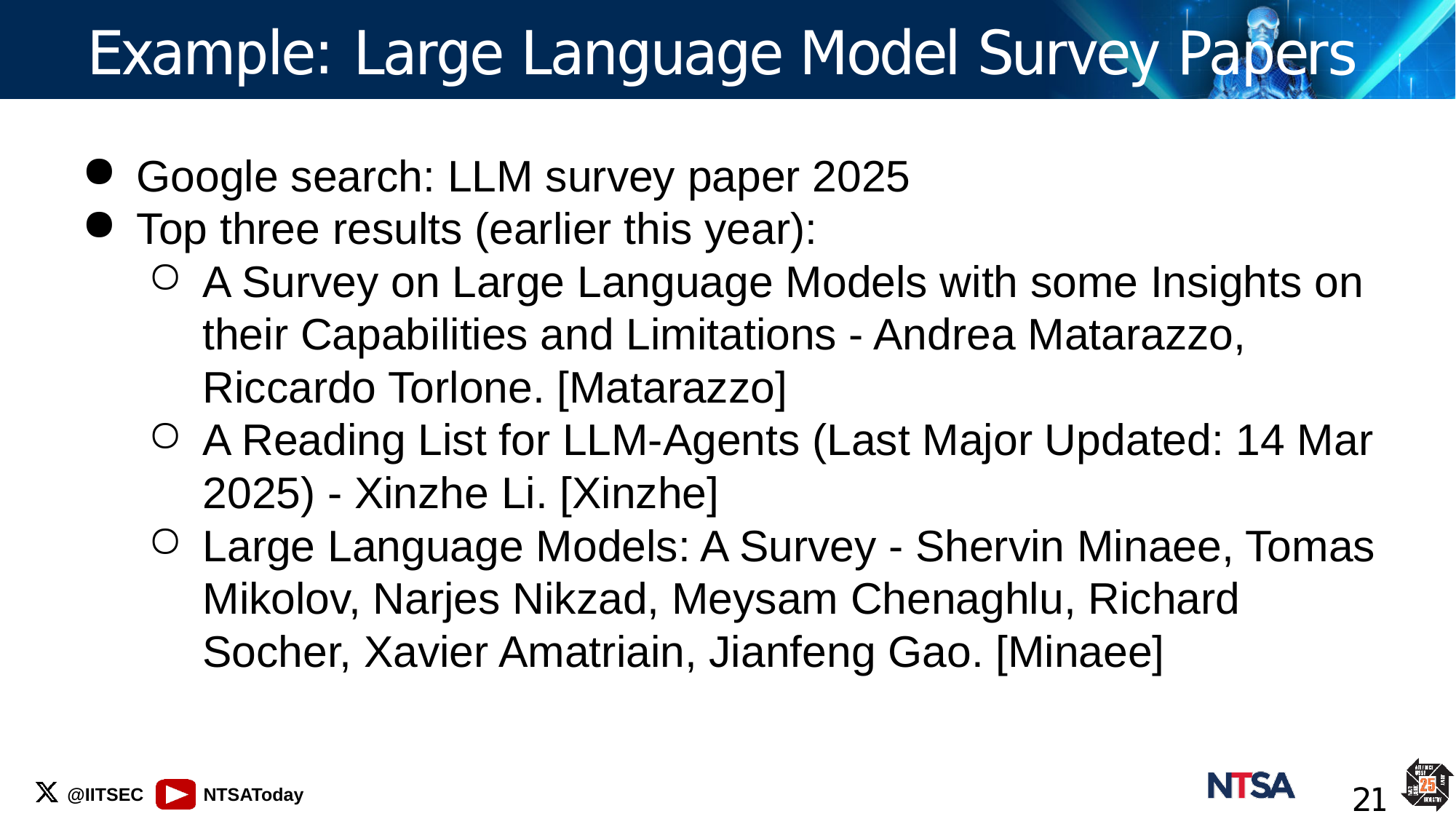

# Example: Large Language Model Survey Papers
Google search: LLM survey paper 2025
Top three results (earlier this year):
A Survey on Large Language Models with some Insights on their Capabilities and Limitations - Andrea Matarazzo, Riccardo Torlone. [Matarazzo]
A Reading List for LLM-Agents (Last Major Updated: 14 Mar 2025) - Xinzhe Li. [Xinzhe]
Large Language Models: A Survey - Shervin Minaee, Tomas Mikolov, Narjes Nikzad, Meysam Chenaghlu, Richard Socher, Xavier Amatriain, Jianfeng Gao. [Minaee]
21